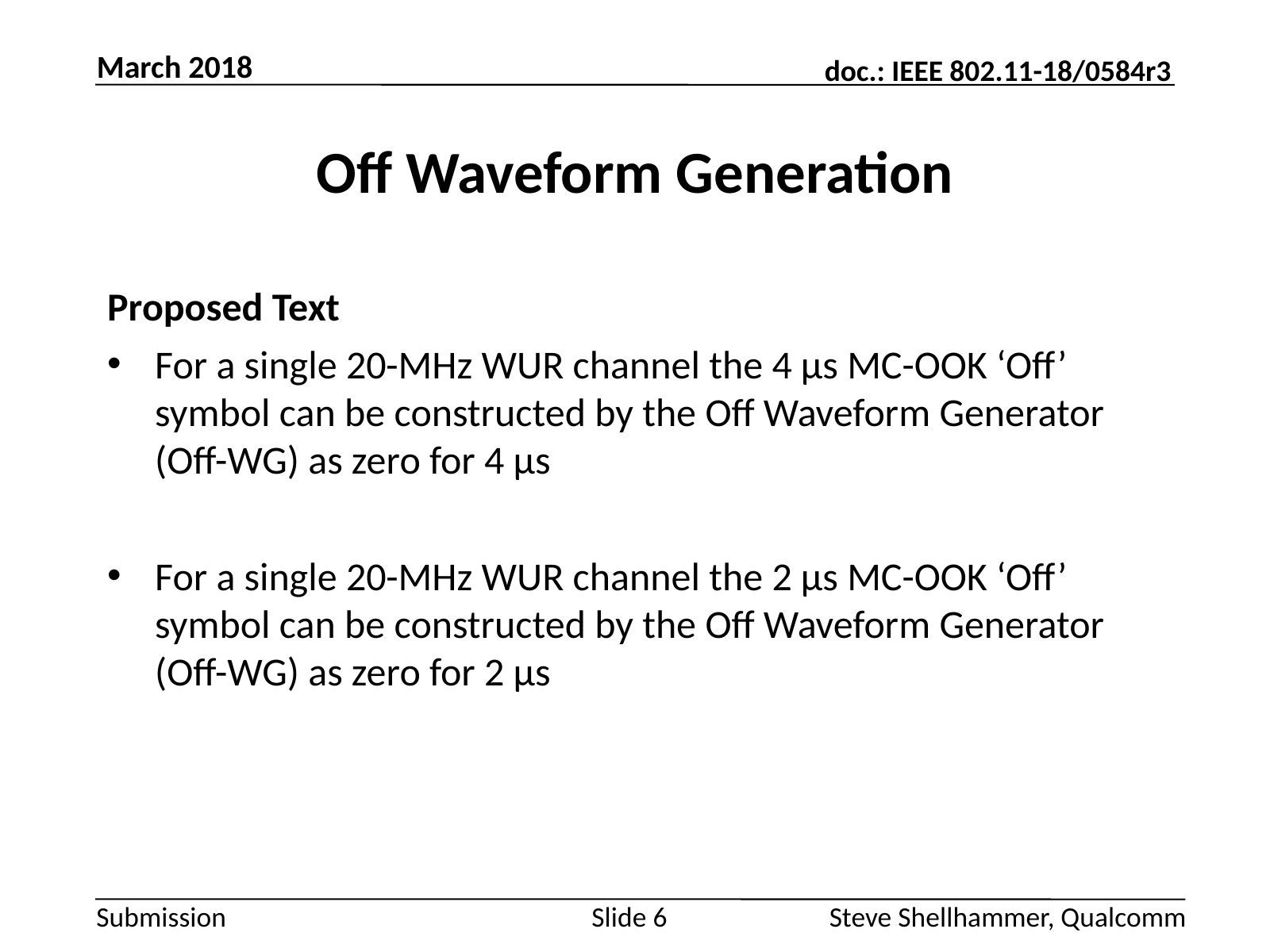

March 2018
# Off Waveform Generation
Proposed Text
For a single 20-MHz WUR channel the 4 µs MC-OOK ‘Off’ symbol can be constructed by the Off Waveform Generator (Off-WG) as zero for 4 µs

For a single 20-MHz WUR channel the 2 µs MC-OOK ‘Off’ symbol can be constructed by the Off Waveform Generator (Off-WG) as zero for 2 µs

Slide 6
Steve Shellhammer, Qualcomm